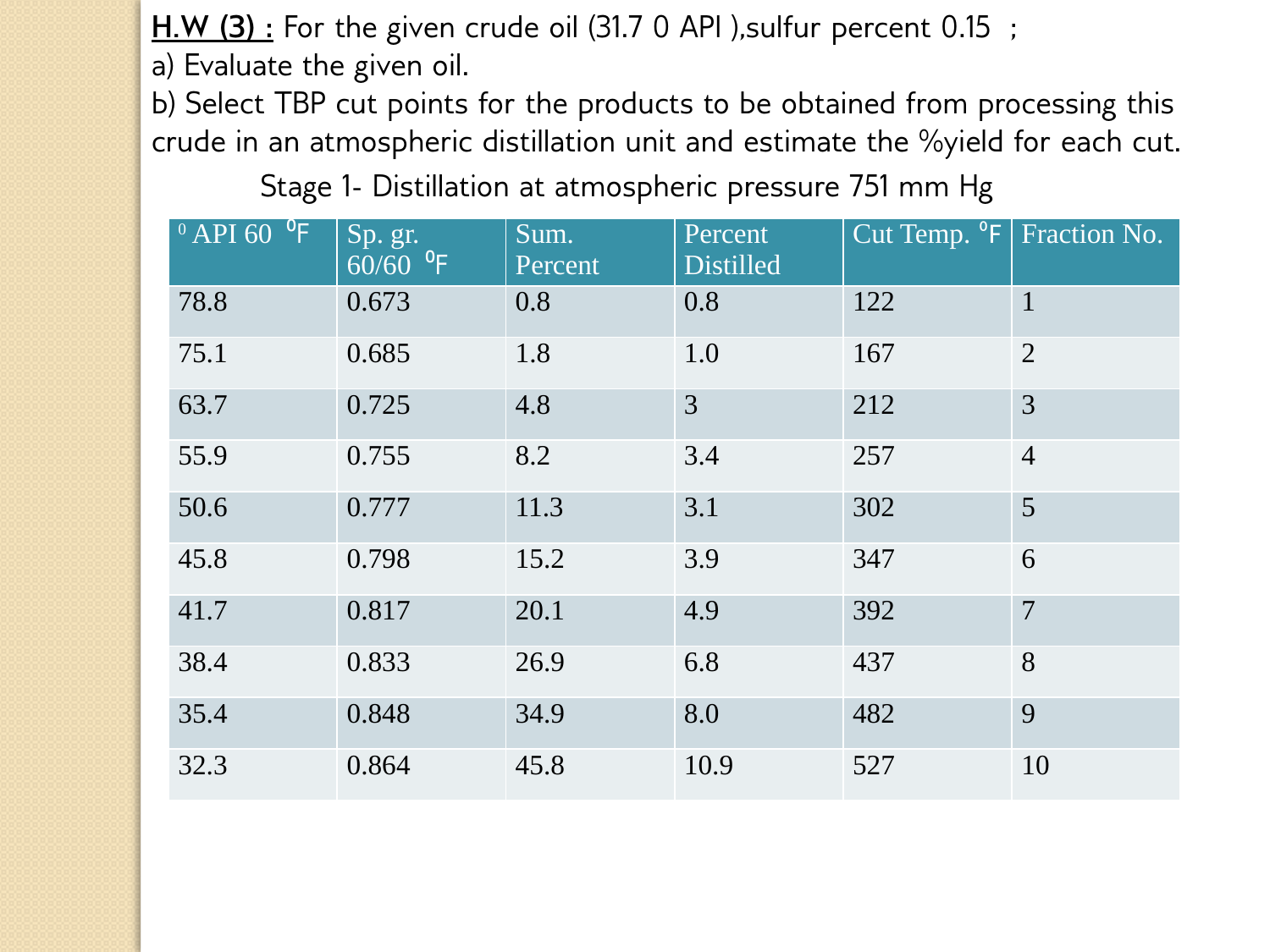

H.W (3) : For the given crude oil (31.7 0 API ),sulfur percent 0.15  ;
a) Evaluate the given oil.
b) Select TBP cut points for the products to be obtained from processing this crude in an atmospheric distillation unit and estimate the %yield for each cut.
Stage 1- Distillation at atmospheric pressure 751 mm Hg
| 0 API 60 ⁰F | Sp. gr. 60/60 ⁰F | Sum. Percent | Percent Distilled | Cut Temp. ⁰F | Fraction No. |
| --- | --- | --- | --- | --- | --- |
| 78.8 | 0.673 | 0.8 | 0.8 | 122 | 1 |
| 75.1 | 0.685 | 1.8 | 1.0 | 167 | 2 |
| 63.7 | 0.725 | 4.8 | 3 | 212 | 3 |
| 55.9 | 0.755 | 8.2 | 3.4 | 257 | 4 |
| 50.6 | 0.777 | 11.3 | 3.1 | 302 | 5 |
| 45.8 | 0.798 | 15.2 | 3.9 | 347 | 6 |
| 41.7 | 0.817 | 20.1 | 4.9 | 392 | 7 |
| 38.4 | 0.833 | 26.9 | 6.8 | 437 | 8 |
| 35.4 | 0.848 | 34.9 | 8.0 | 482 | 9 |
| 32.3 | 0.864 | 45.8 | 10.9 | 527 | 10 |